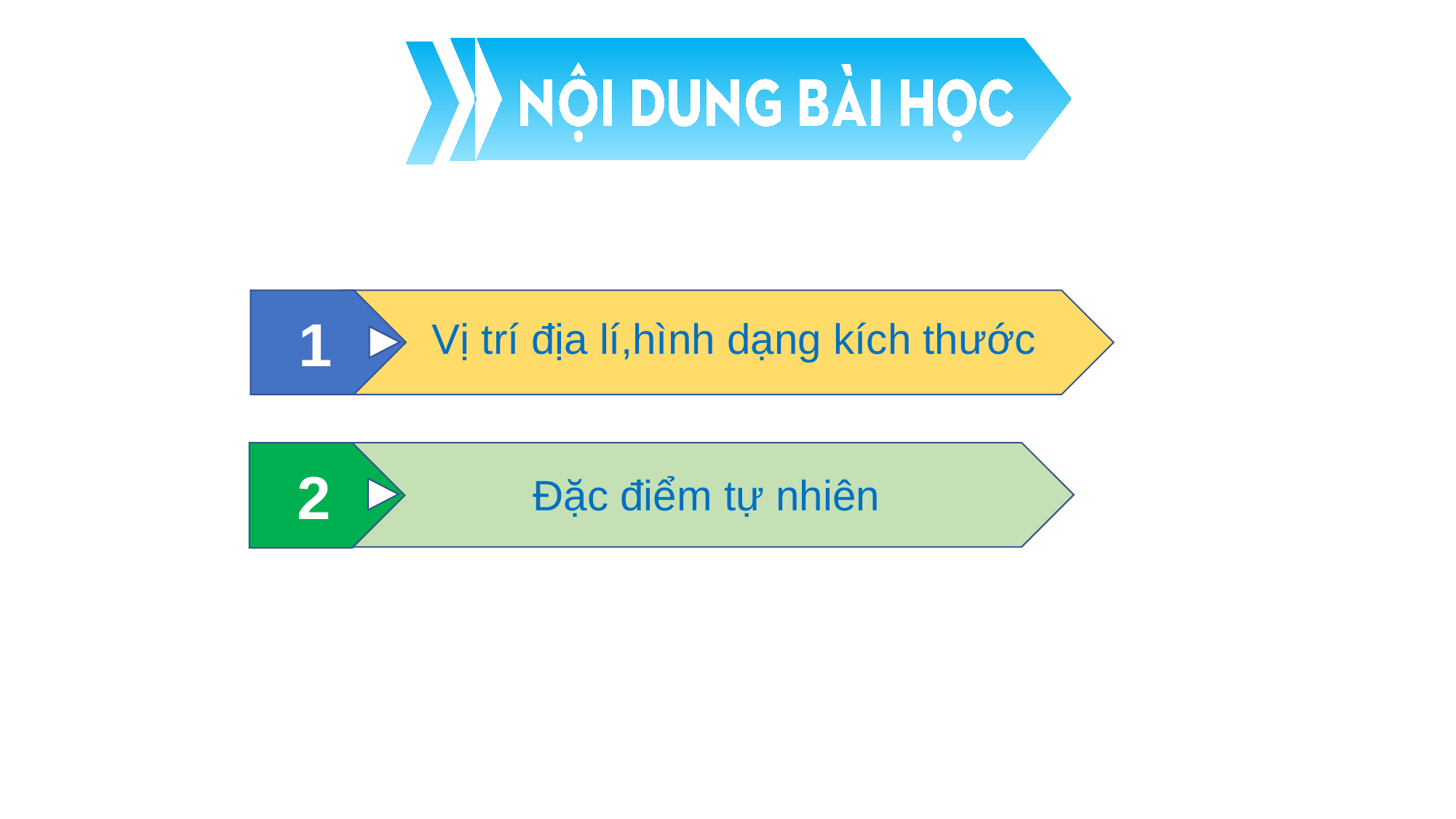

1

Vị trí địa lí,hình dạng kích thước

2
Đặc điểm tự nhiên